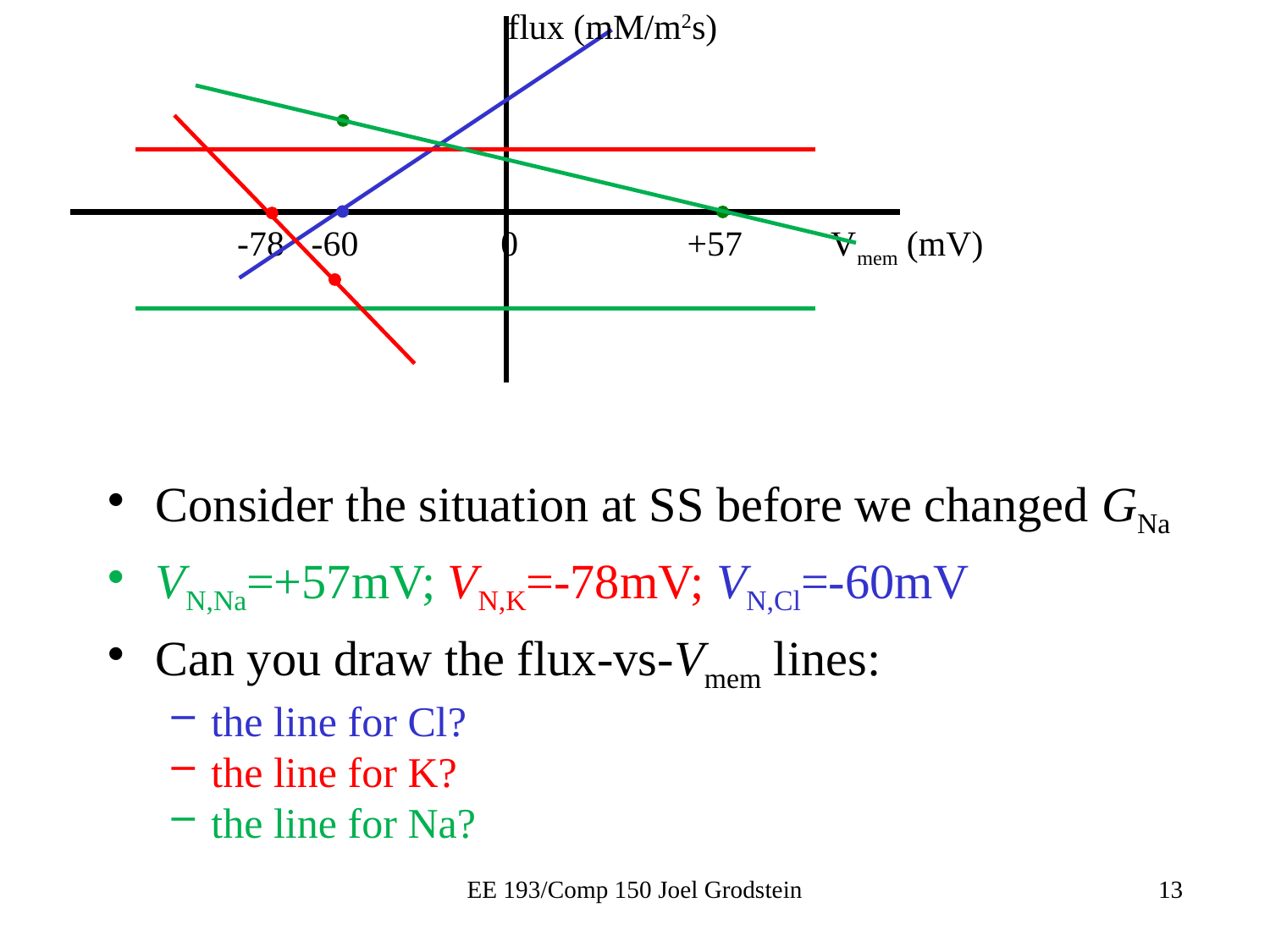

flux (mM/m2s)

-78   -60                0                   +57          Vmem (mV)

Consider the situation at SS before we changed GNa
VN,Na=+57mV; VN,K=-78mV; VN,Cl=-60mV
Can you draw the flux-vs-Vmem lines:
the line for Cl?
the line for K?
the line for Na?

EE 193/Comp 150 Joel Grodstein